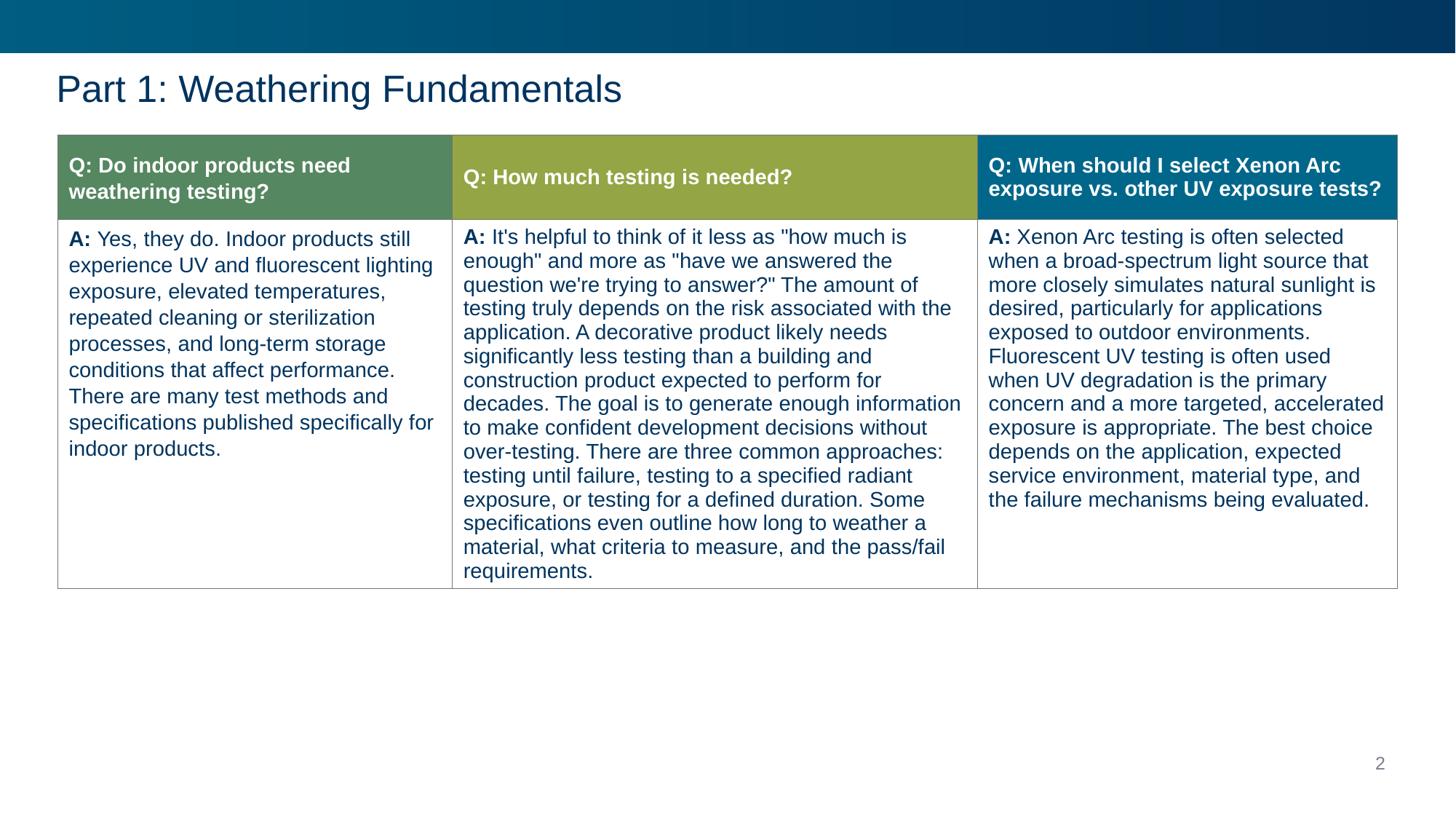

# Part 1: Weathering Fundamentals
| Q: Do indoor products need weathering testing? | Q: How much testing is needed? | Q: When should I select Xenon Arc exposure vs. other UV exposure tests? |
| --- | --- | --- |
| A: Yes, they do. Indoor products still experience UV and fluorescent lighting exposure, elevated temperatures, repeated cleaning or sterilization processes, and long-term storage conditions that affect performance. There are many test methods and specifications published specifically for indoor products. | A: It's helpful to think of it less as "how much is enough" and more as "have we answered the question we're trying to answer?" The amount of testing truly depends on the risk associated with the application. A decorative product likely needs significantly less testing than a building and construction product expected to perform for decades. The goal is to generate enough information to make confident development decisions without over-testing. There are three common approaches: testing until failure, testing to a specified radiant exposure, or testing for a defined duration. Some specifications even outline how long to weather a material, what criteria to measure, and the pass/fail requirements. | A: Xenon Arc testing is often selected when a broad-spectrum light source that more closely simulates natural sunlight is desired, particularly for applications exposed to outdoor environments. Fluorescent UV testing is often used when UV degradation is the primary concern and a more targeted, accelerated exposure is appropriate. The best choice depends on the application, expected service environment, material type, and the failure mechanisms being evaluated. |
2